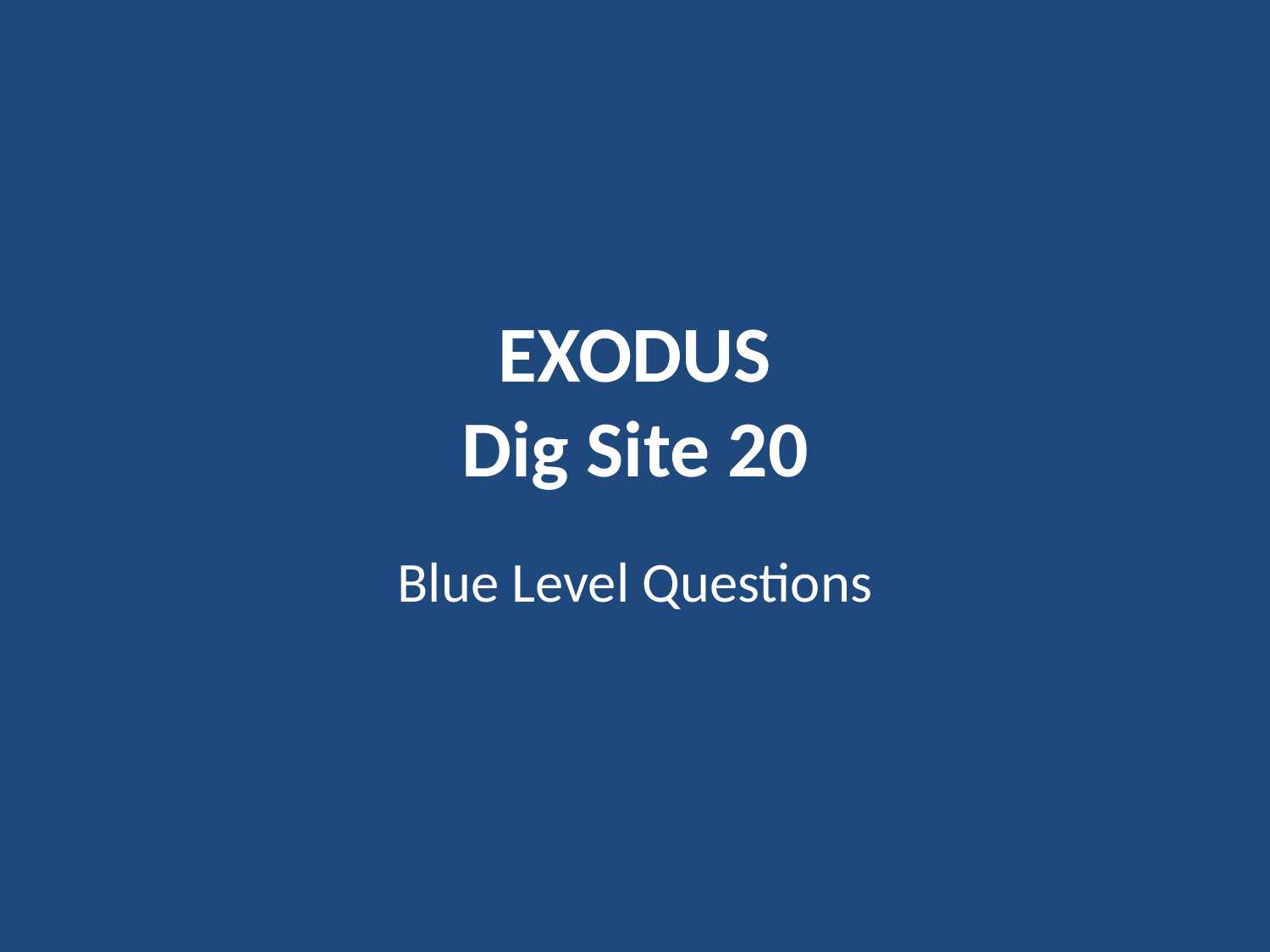

# EXODUS Dig Site 20
Blue Level Questions